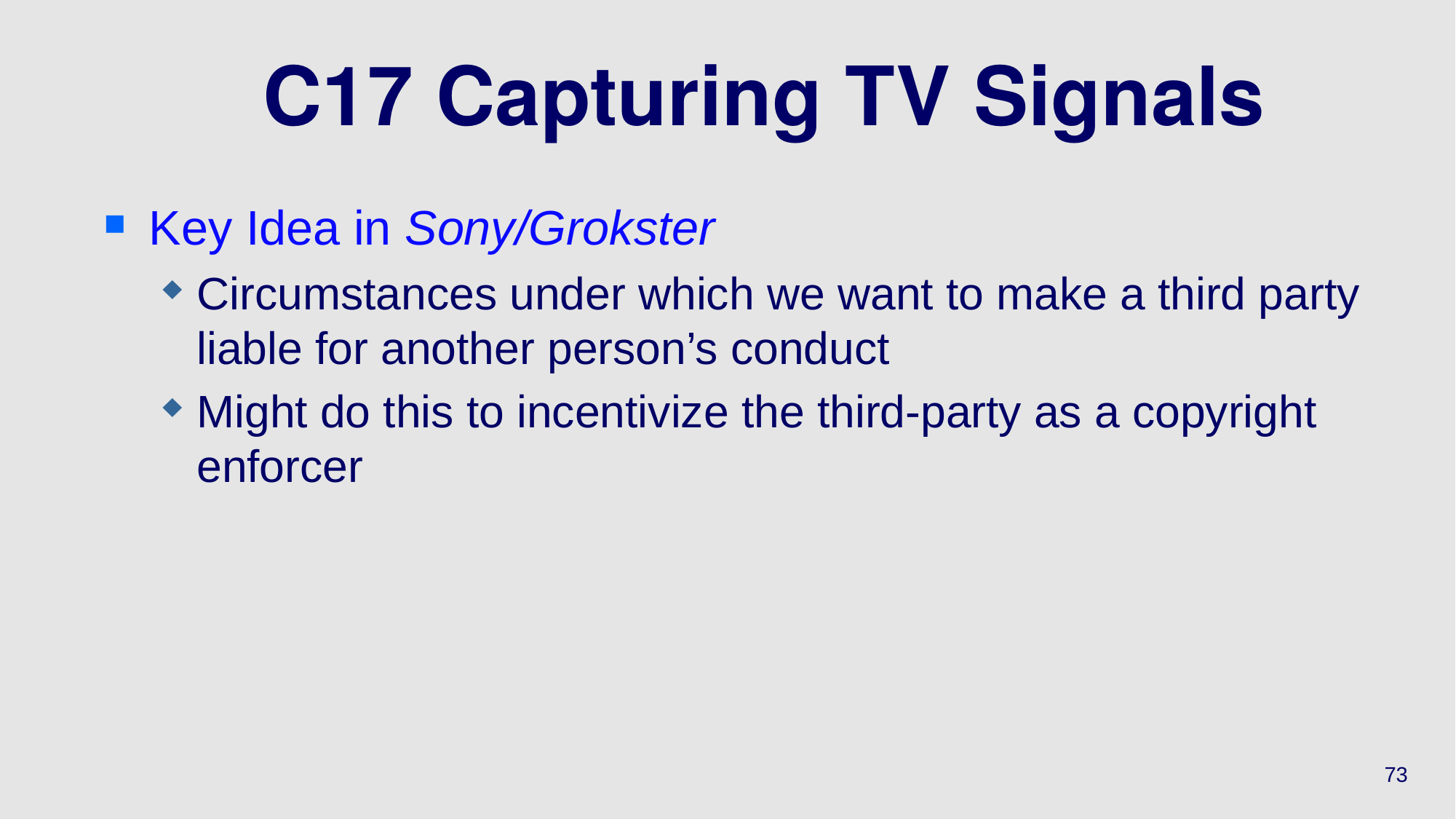

# C17 Capturing TV Signals
Key Idea in Sony/Grokster
Circumstances under which we want to make a third party liable for another person’s conduct
Might do this to incentivize the third-party as a copyright enforcer
73